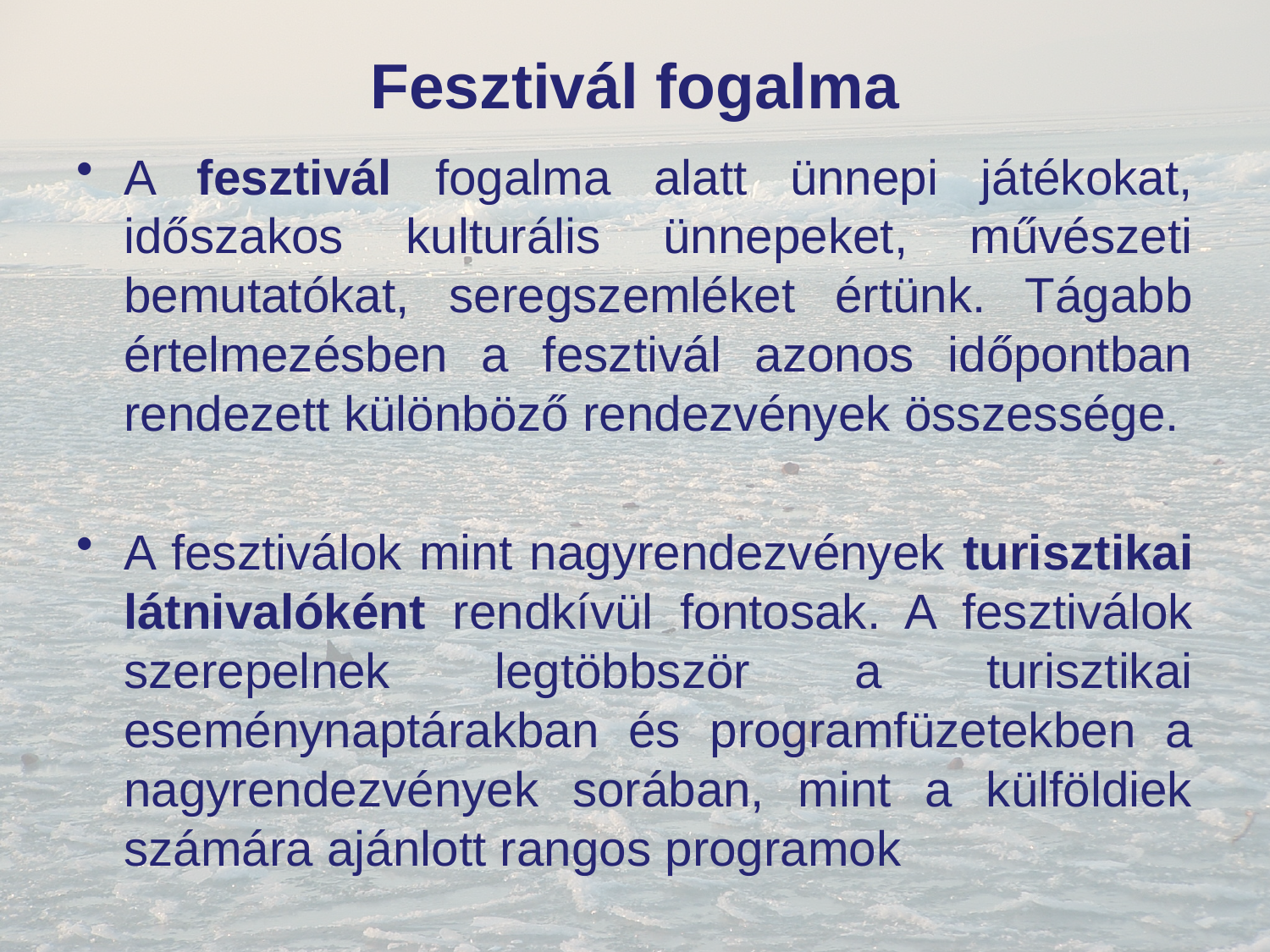

# Fesztivál fogalma
A fesztivál fogalma alatt ünnepi játékokat, időszakos kulturális ünnepeket, művészeti bemutatókat, seregszemléket értünk. Tágabb értelmezésben a fesztivál azonos időpontban rendezett különböző rendezvények összessége.

A fesztiválok mint nagyrendezvények turisztikai látnivalóként rendkívül fontosak. A fesztiválok szerepelnek legtöbbször a turisztikai eseménynaptárakban és programfüzetekben a nagyrendezvények sorában, mint a külföldiek számára ajánlott rangos programok